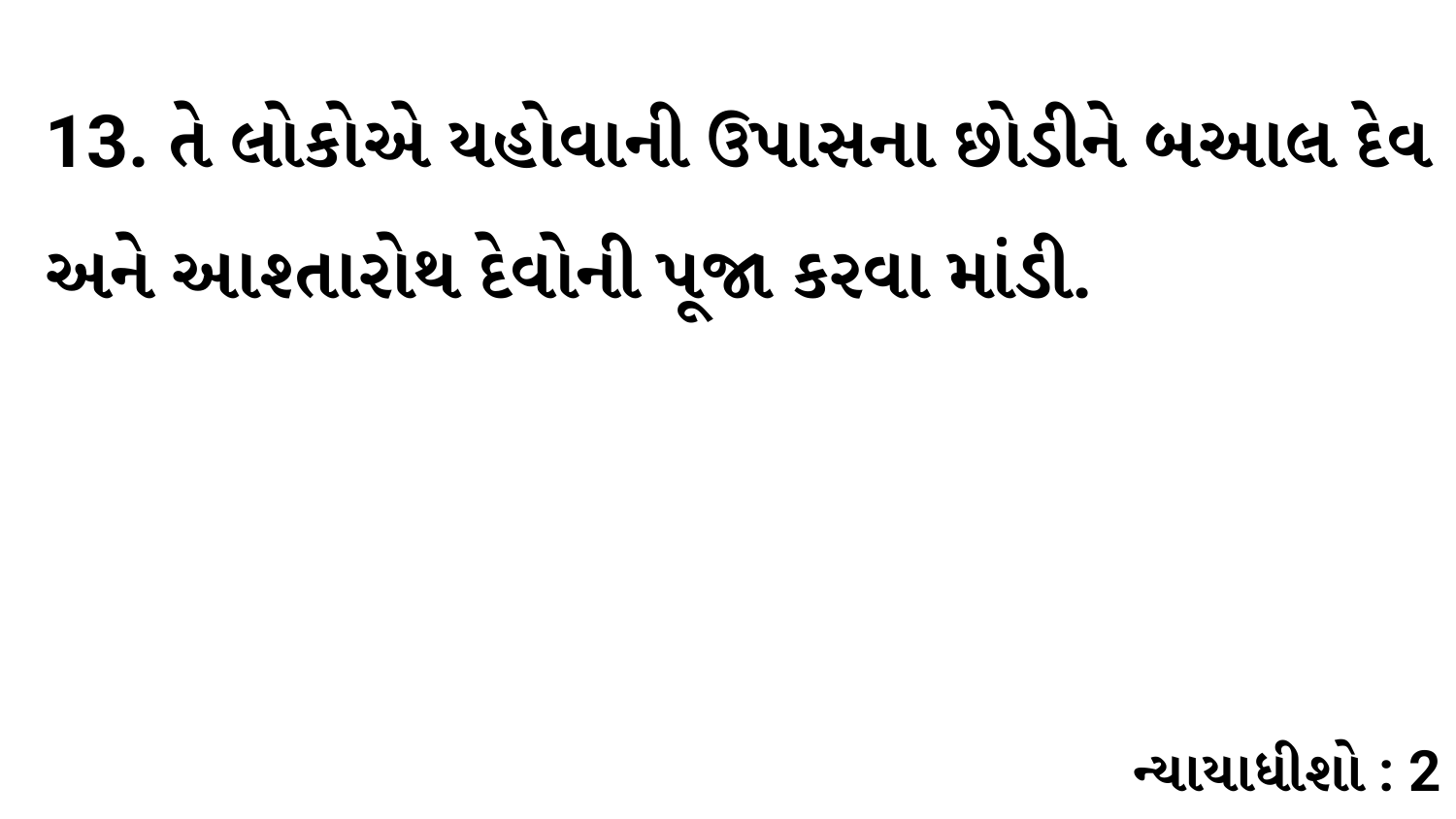

13. તે લોકોએ યહોવાની ઉપાસના છોડીને બઆલ દેવ અને આશ્તારોથ દેવોની પૂજા કરવા માંડી.
ન્યાયાધીશો : 2